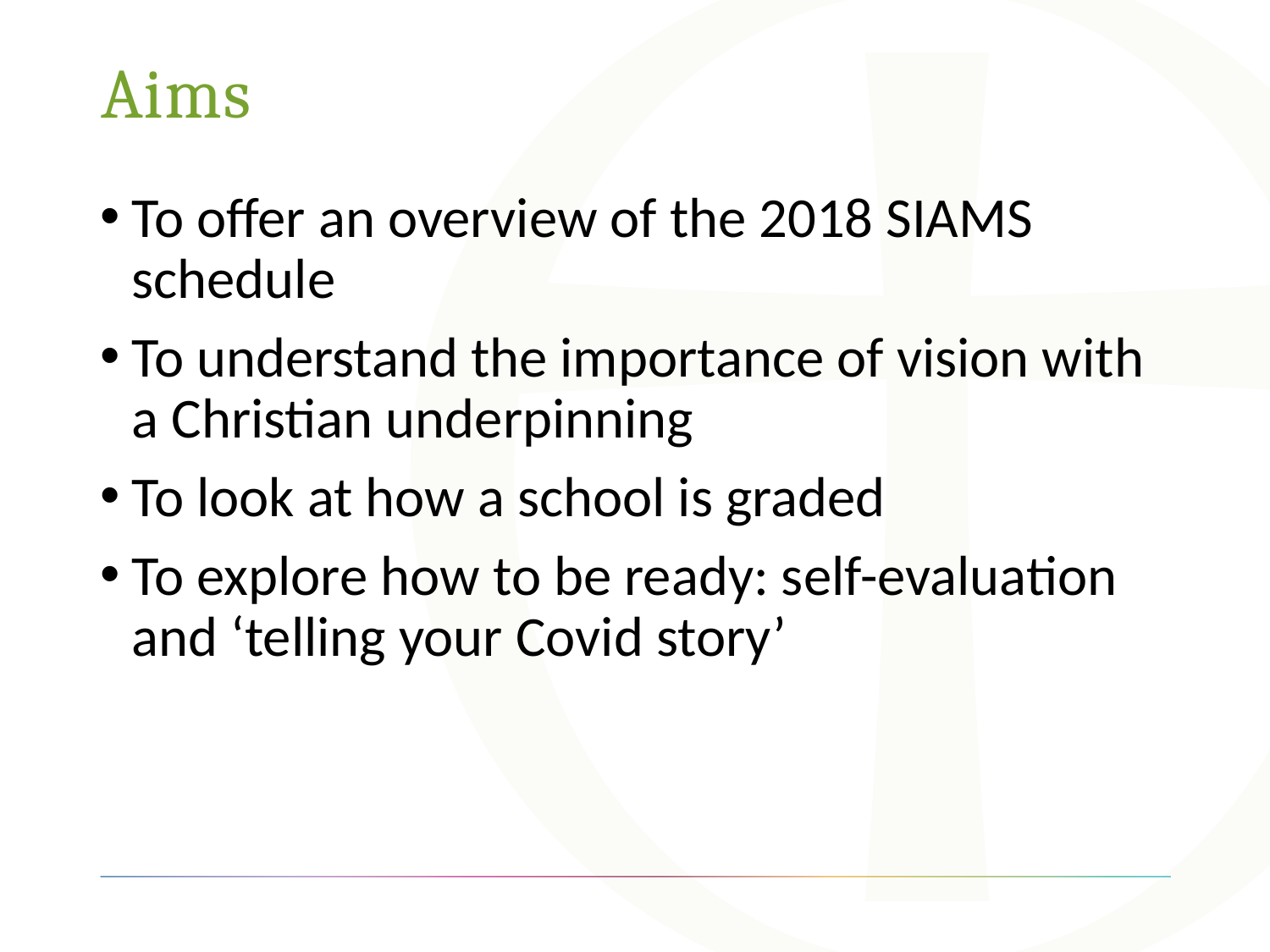

# Aims
To offer an overview of the 2018 SIAMS schedule
To understand the importance of vision with a Christian underpinning
To look at how a school is graded
To explore how to be ready: self-evaluation and ‘telling your Covid story’